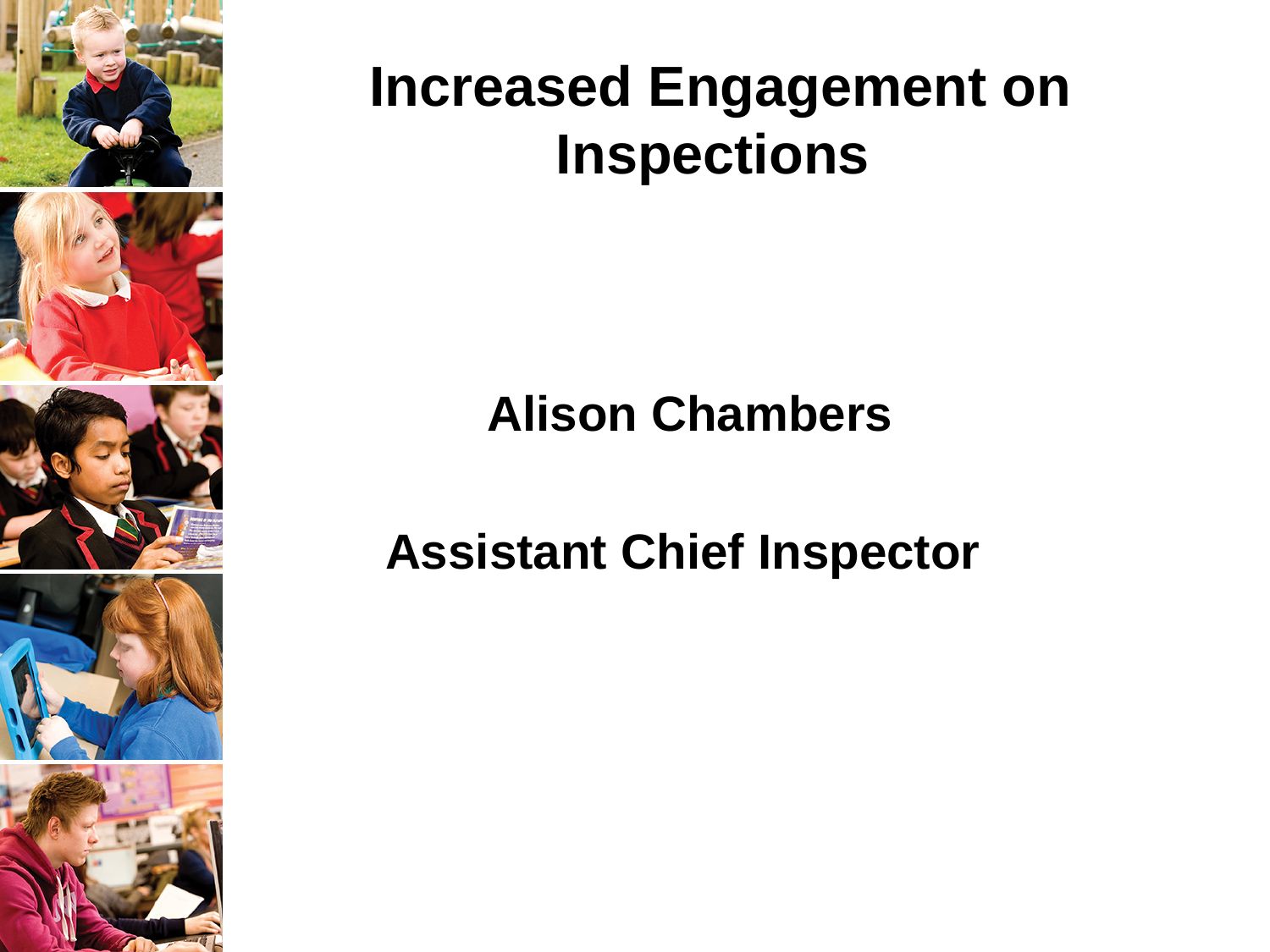

# Increased Engagement on Inspections

Alison Chambers

Assistant Chief Inspector